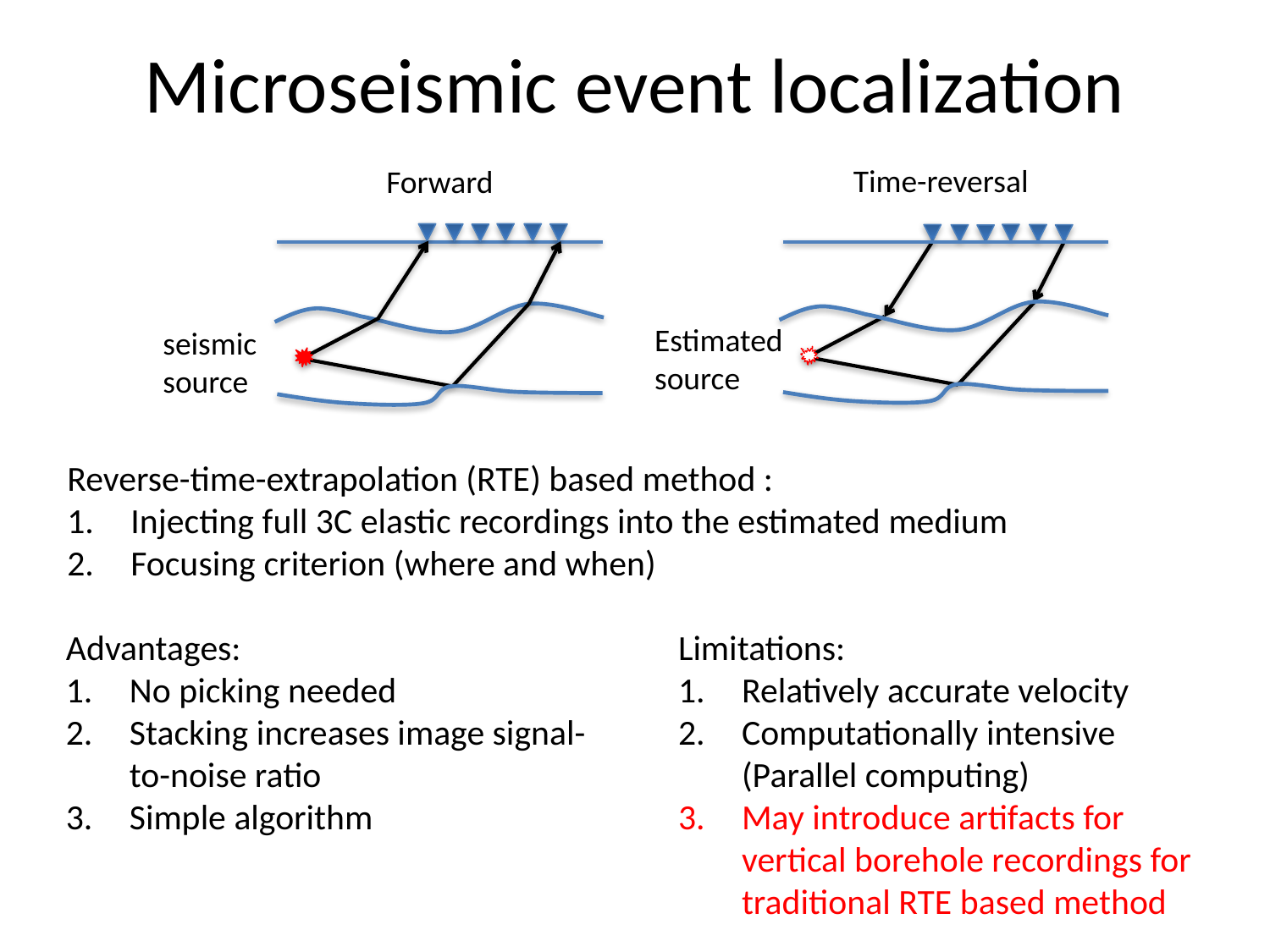

# Microseismic event localization
Time-reversal

Forward

Estimated source
seismic source
Reverse-time-extrapolation (RTE) based method :
Injecting full 3C elastic recordings into the estimated medium
Focusing criterion (where and when)
Advantages:
No picking needed
Stacking increases image signal-to-noise ratio
Simple algorithm
Limitations:
Relatively accurate velocity
Computationally intensive (Parallel computing)
May introduce artifacts for vertical borehole recordings for traditional RTE based method